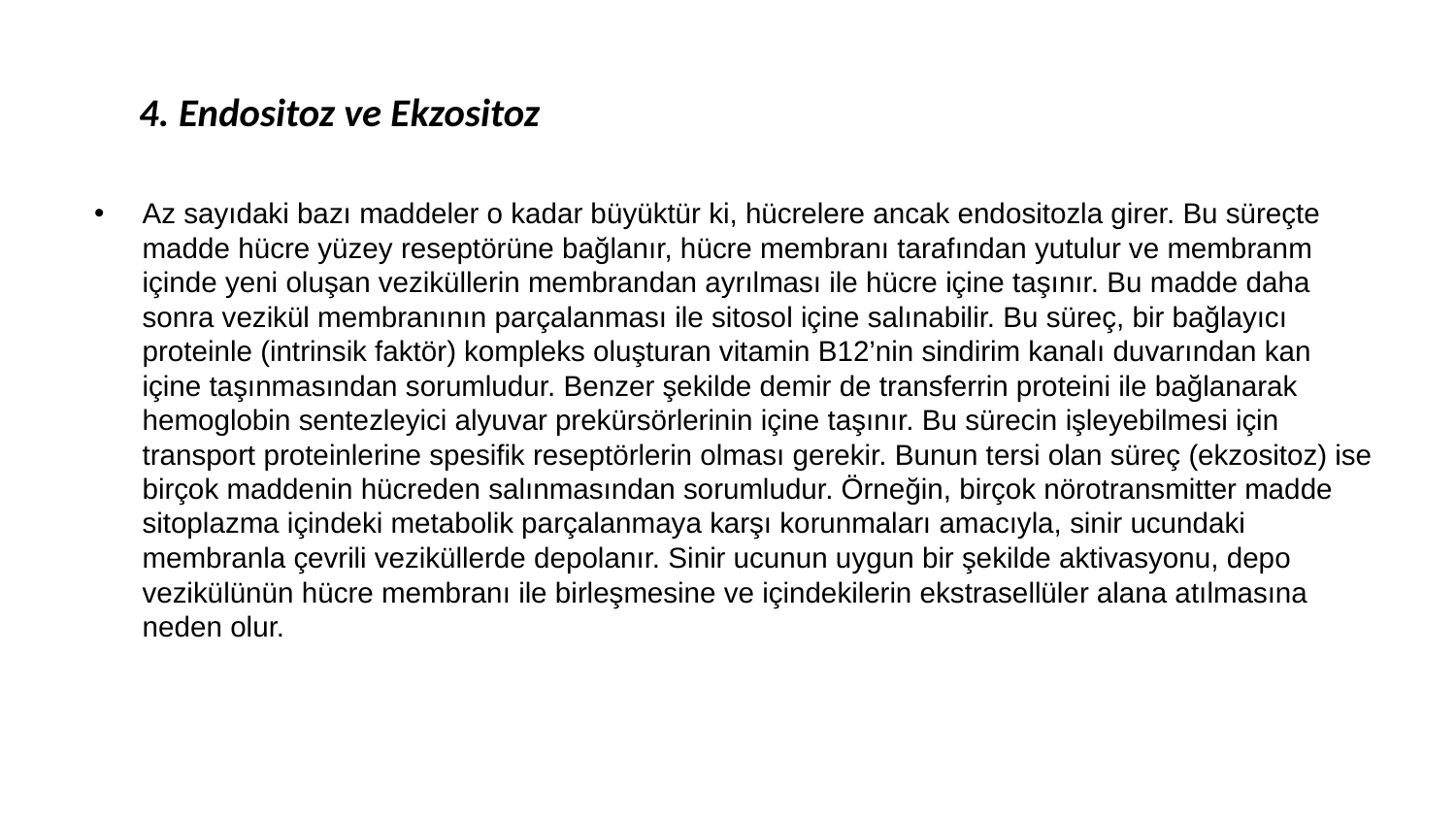

4. Endositoz ve Ekzositoz

Az sayıdaki bazı maddeler o kadar büyüktür ki, hücrelere ancak endositozla girer. Bu süreçte madde hücre yüzey reseptörüne bağlanır, hücre membranı tarafından yutulur ve membranm içinde yeni oluşan veziküllerin membrandan ayrılması ile hücre içine taşınır. Bu madde daha sonra vezikül membranının parçalanması ile sitosol içine salınabilir. Bu süreç, bir bağlayıcı proteinle (intrinsik faktör) kompleks oluşturan vitamin B12’nin sindirim kanalı duvarından kan içine taşınmasından sorumludur. Benzer şekilde demir de transferrin proteini ile bağlanarak hemoglobin sentezleyici alyuvar prekürsörlerinin içine taşınır. Bu sürecin işleyebilmesi için transport proteinlerine spesifik reseptörlerin olması gerekir. Bunun tersi olan süreç (ekzositoz) ise birçok maddenin hücreden salınmasından sorumludur. Örneğin, birçok nörotransmitter madde sitoplazma içindeki metabolik parçalanmaya karşı korunmaları amacıyla, sinir ucundaki membranla çevrili veziküllerde depolanır. Sinir ucunun uygun bir şekilde aktivasyonu, depo vezikülünün hücre membranı ile birleşmesine ve içindekilerin ekstrasellüler alana atılmasına neden olur.